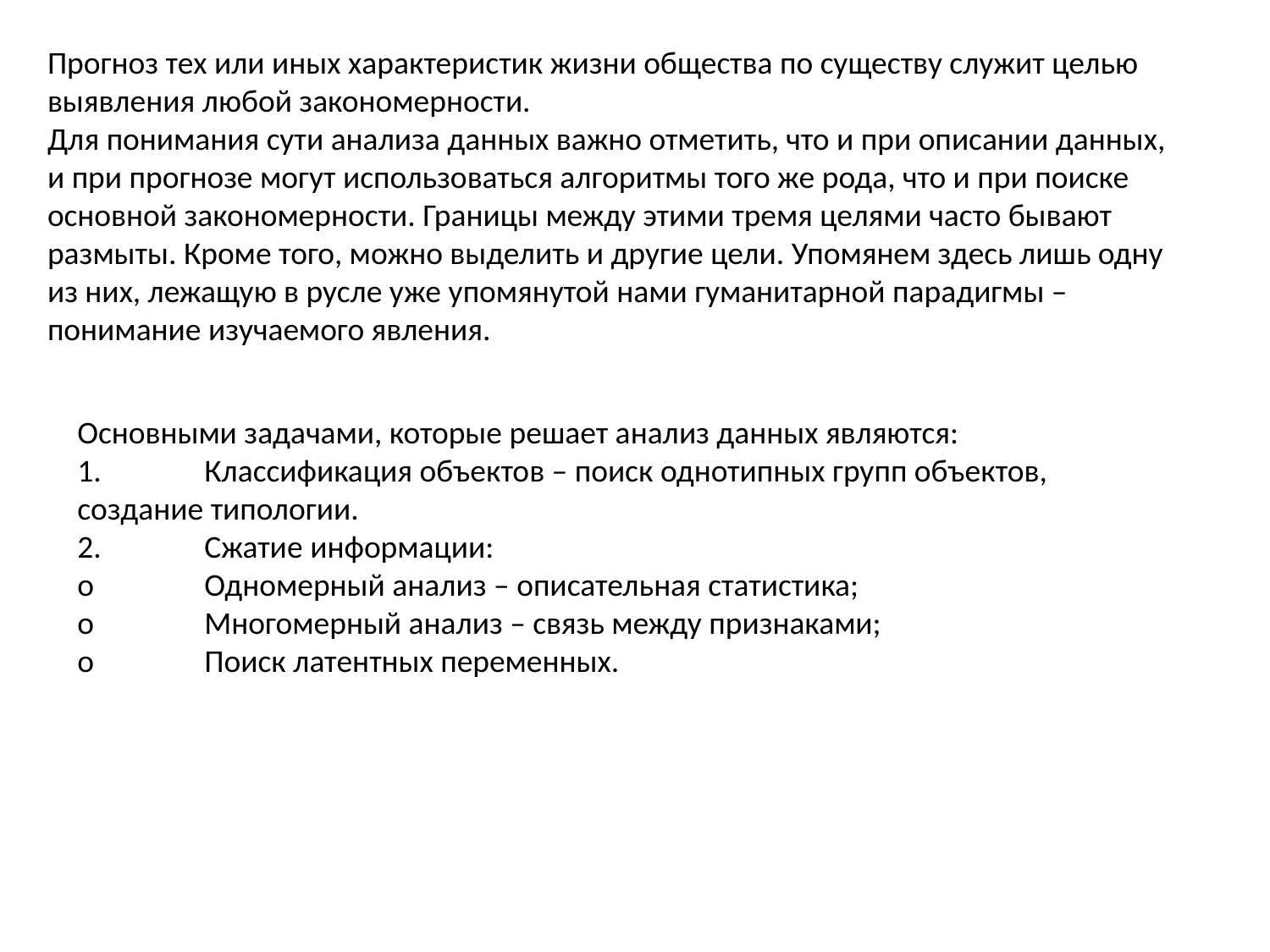

Прогноз тех или иных характеристик жизни общества по существу служит целью выявления любой закономерности.
Для понимания сути анализа данных важно отметить, что и при описании данных, и при прогнозе могут использоваться алгоритмы того же рода, что и при поиске основной закономерности. Границы между этими тремя целями часто бывают размыты. Кроме того, можно выделить и другие цели. Упомянем здесь лишь одну из них, лежащую в русле уже упомянутой нами гуманитарной парадигмы – понимание изучаемого явления.
Основными задачами, которые решает анализ данных являются:
1.	Классификация объектов – поиск однотипных групп объектов, создание типологии.
2.	Сжатие информации:
o	Одномерный анализ – описательная статистика;
o	Многомерный анализ – связь между признаками;
o	Поиск латентных переменных.